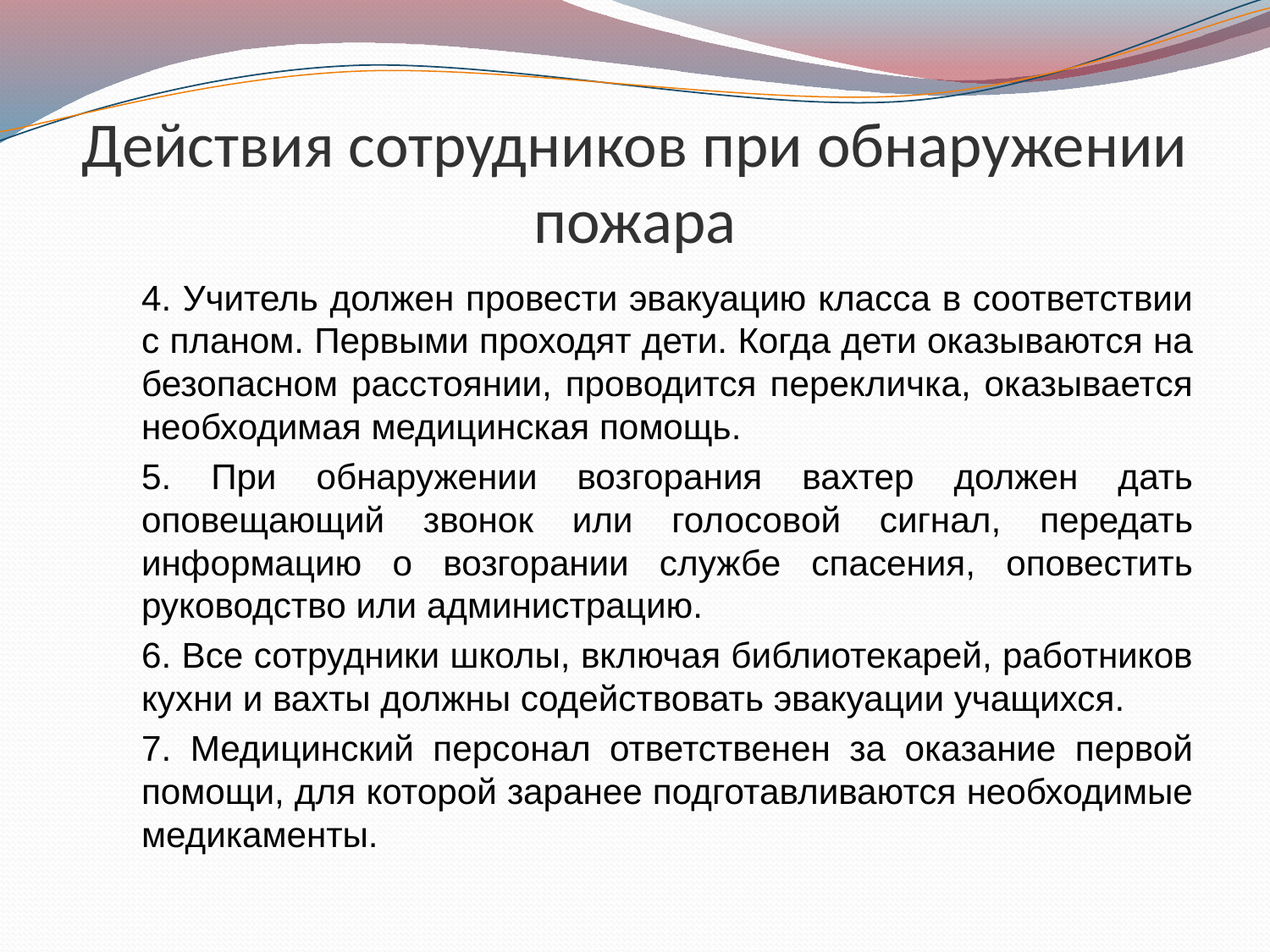

# Действия сотрудников при обнаружении пожара
	4. Учитель должен провести эвакуацию класса в соответствии с планом. Первыми проходят дети. Когда дети оказываются на безопасном расстоянии, проводится перекличка, оказывается необходимая медицинская помощь.
	5. При обнаружении возгорания вахтер должен дать оповещающий звонок или голосовой сигнал, передать информацию о возгорании службе спасения, оповестить руководство или администрацию.
	6. Все сотрудники школы, включая библиотекарей, работников кухни и вахты должны содействовать эвакуации учащихся.
	7. Медицинский персонал ответственен за оказание первой помощи, для которой заранее подготавливаются необходимые медикаменты.